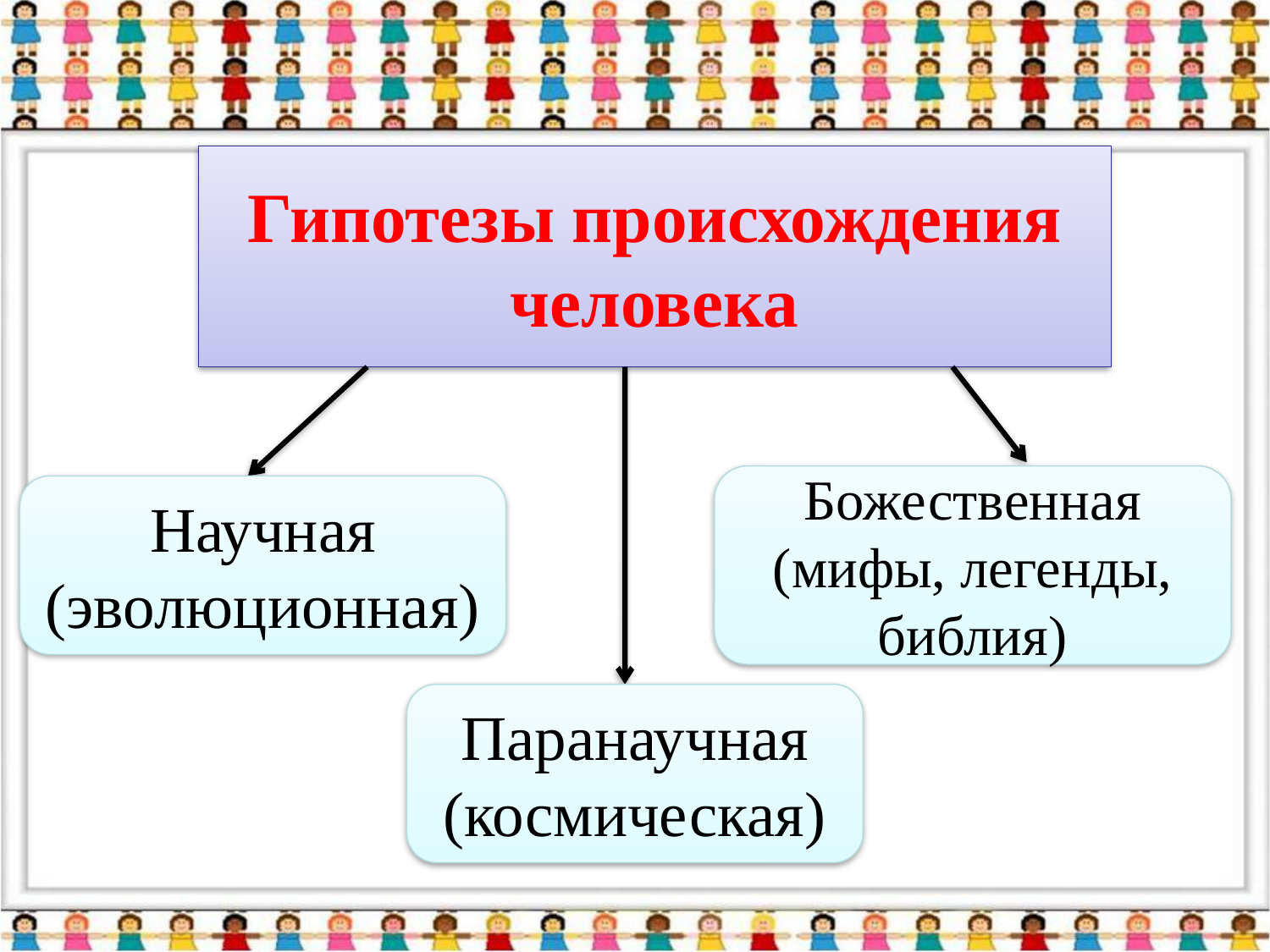

Гипотезы происхождения человека

Божественная (мифы, легенды, библия)
Научная (эволюционная)
Паранаучная (космическая)